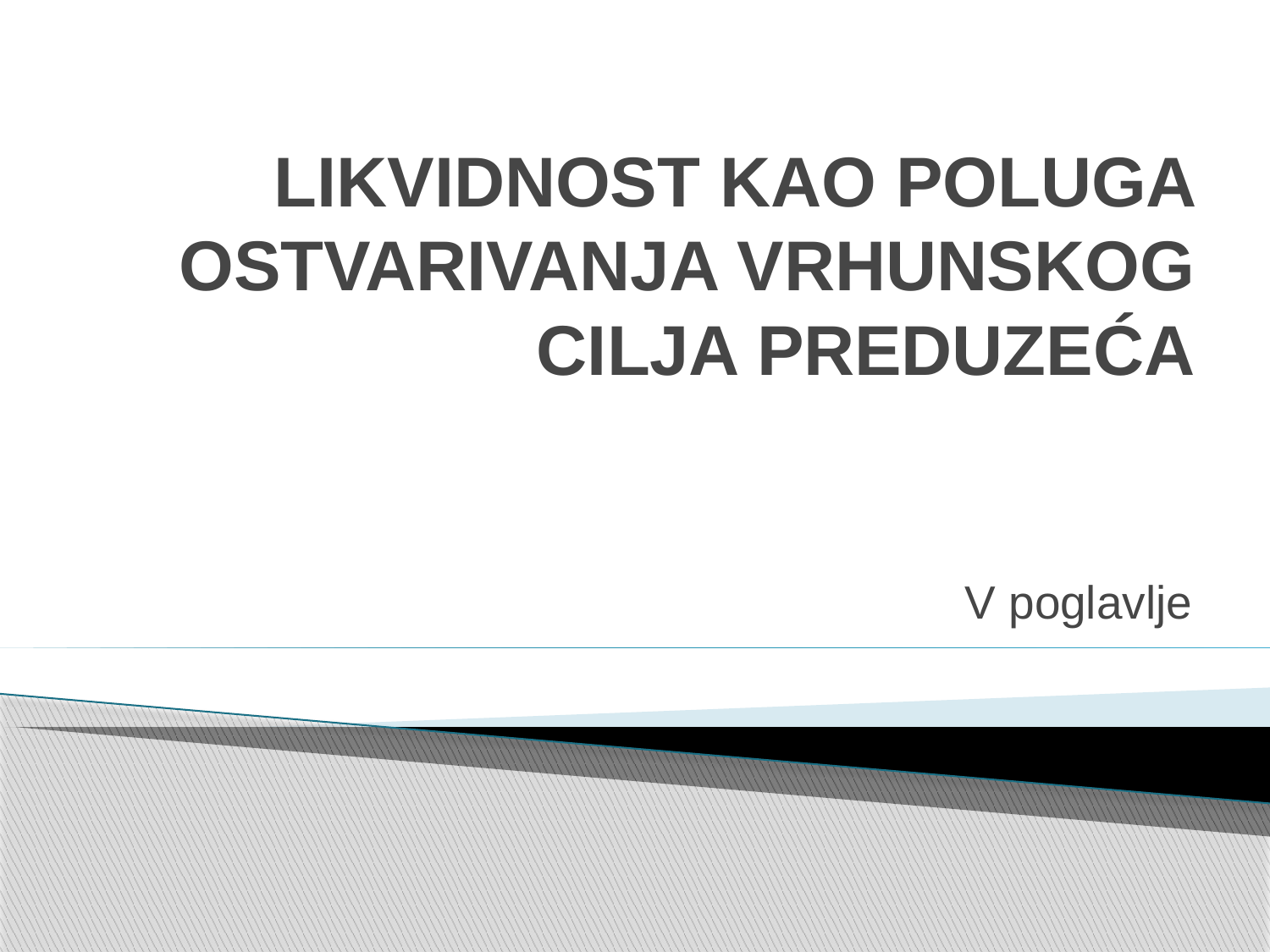

# LIKVIDNOST KAO POLUGA OSTVARIVANJA VRHUNSKOG CILJA PREDUZEĆA
V poglavlje